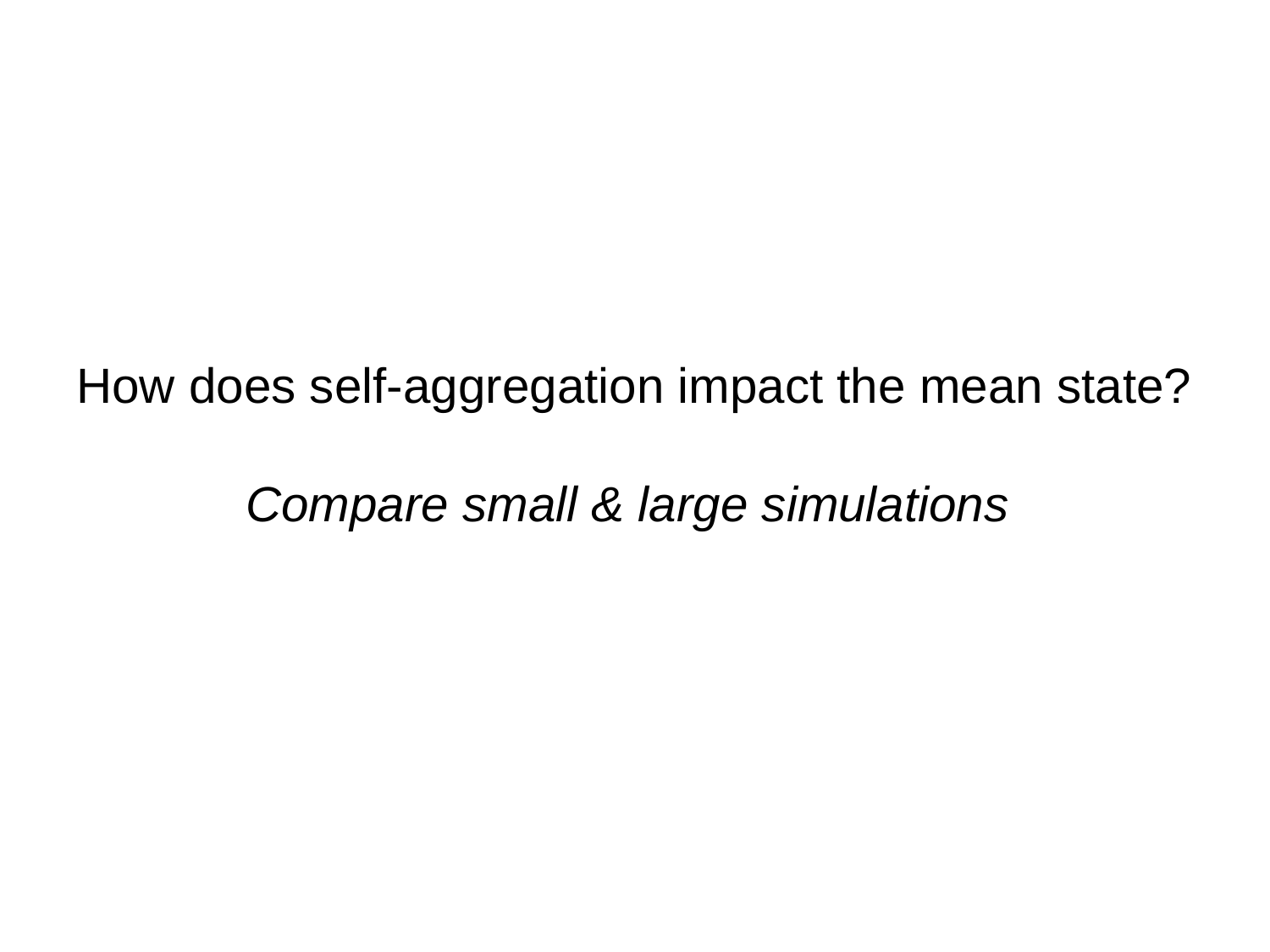

How does self-aggregation impact the mean state?

Compare small & large simulations